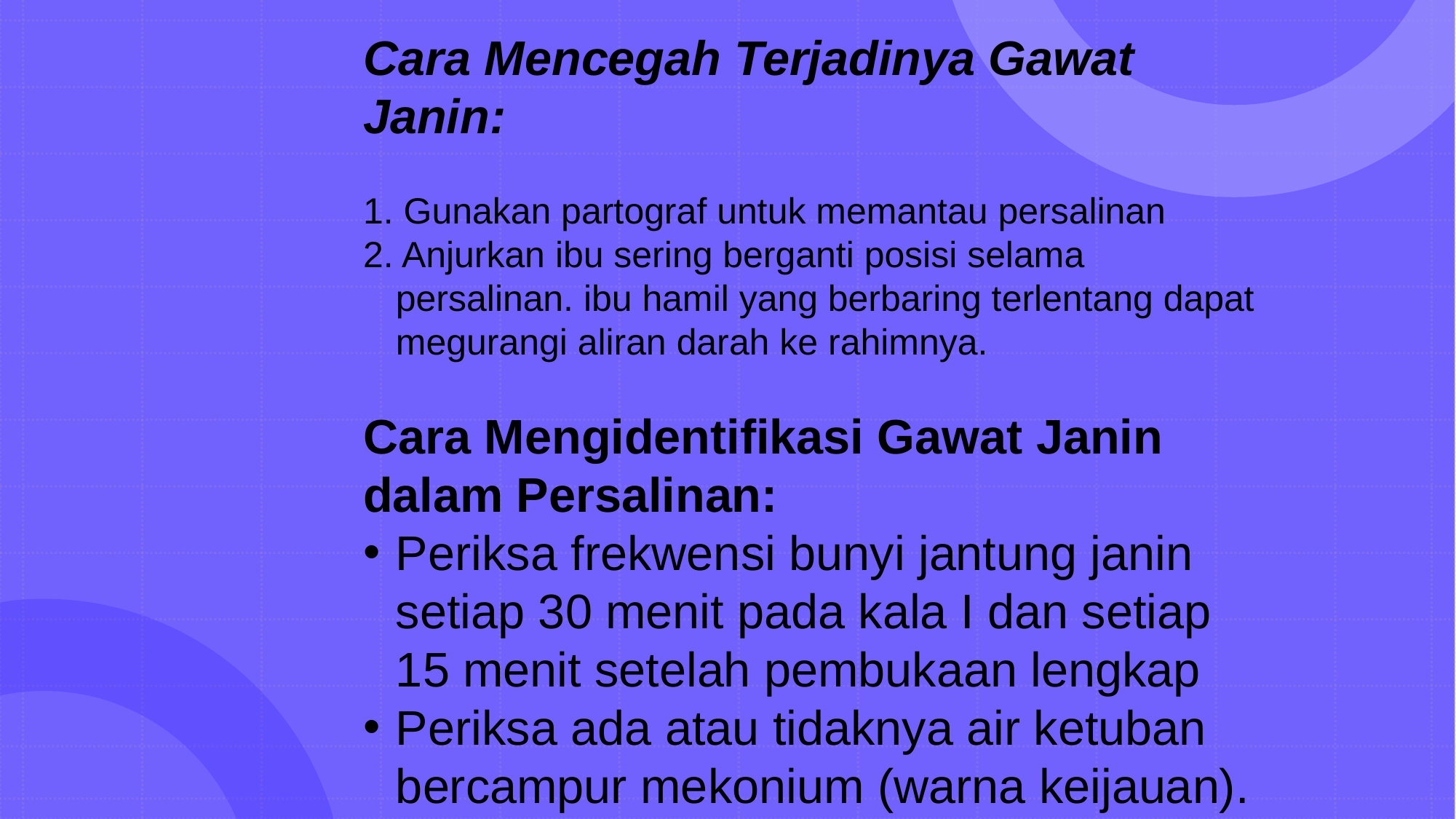

Cara Mencegah Terjadinya Gawat Janin:

1. Gunakan partograf untuk memantau persalinan
2. Anjurkan ibu sering berganti posisi selama persalinan. ibu hamil yang berbaring terlentang dapat megurangi aliran darah ke rahimnya.

Cara Mengidentifikasi Gawat Janin dalam Persalinan:
Periksa frekwensi bunyi jantung janin setiap 30 menit pada kala I dan setiap 15 menit setelah pembukaan lengkap
Periksa ada atau tidaknya air ketuban bercampur mekonium (warna keijauan).